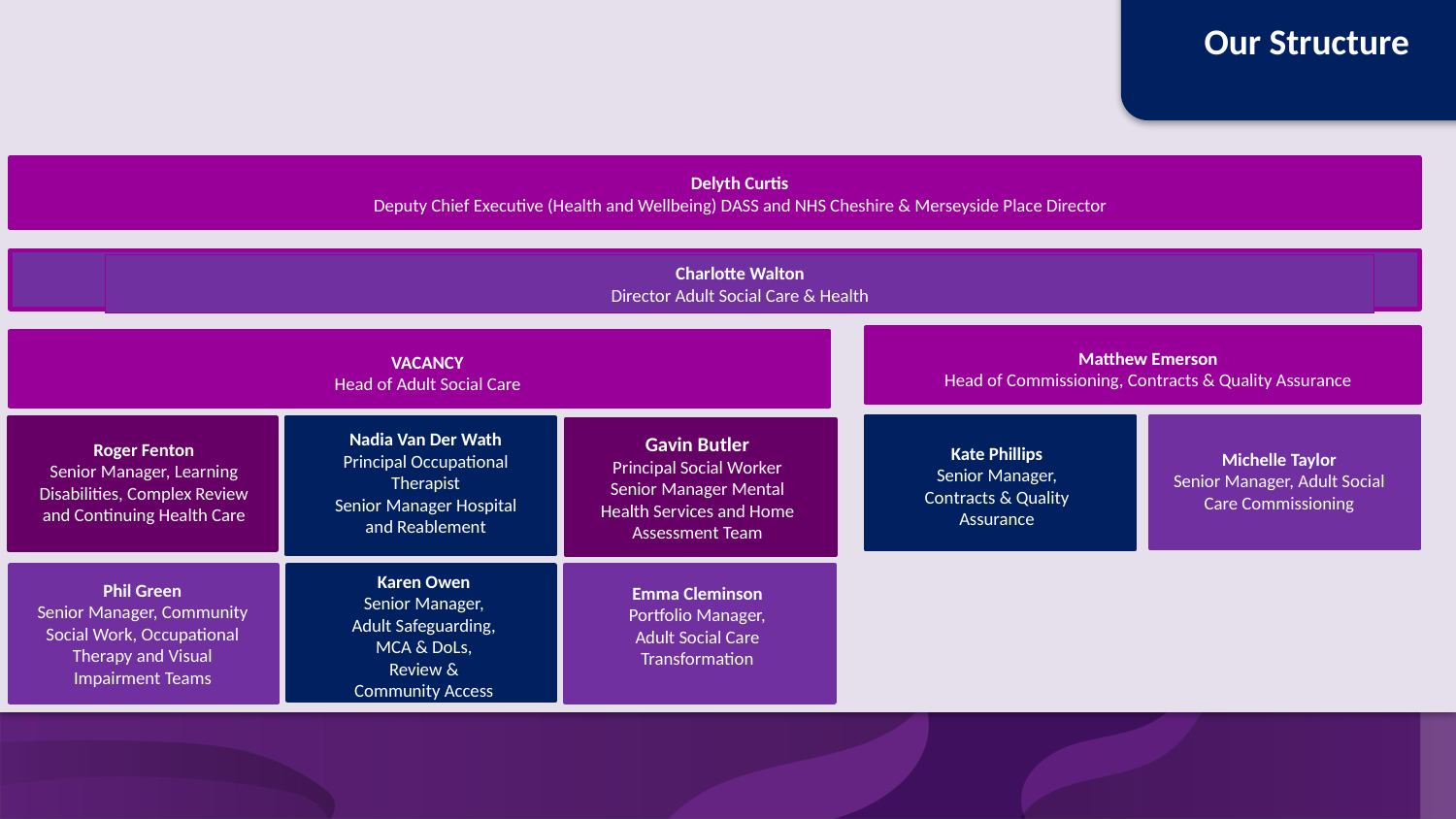

Our Structure

Delyth Curtis
Deputy Chief Executive (Health and Wellbeing) DASS and NHS Cheshire & Merseyside Place Director

Charlotte Walton
Director Adult Social Care & Health

Matthew Emerson
Head of Commissioning, Contracts & Quality Assurance

VACANCY
Head of Adult Social Care

Kate Phillips
Senior Manager, Contracts & Quality Assurance

Michelle Taylor
Senior Manager, Adult Social Care Commissioning

Roger Fenton
Senior Manager, Learning Disabilities, Complex Review and Continuing Health Care

Nadia Van Der Wath
Principal Occupational Therapist
Senior Manager Hospital and Reablement

Gavin Butler
Principal Social Worker
Senior Manager Mental Health Services and Home Assessment Team
Karen Owen
Senior Manager, Adult Safeguarding, MCA & DoLs, Review & Community Access

Emma Cleminson
Portfolio Manager, Adult Social Care Transformation

Phil Green
Senior Manager, Community Social Work, Occupational Therapy and Visual Impairment Teams